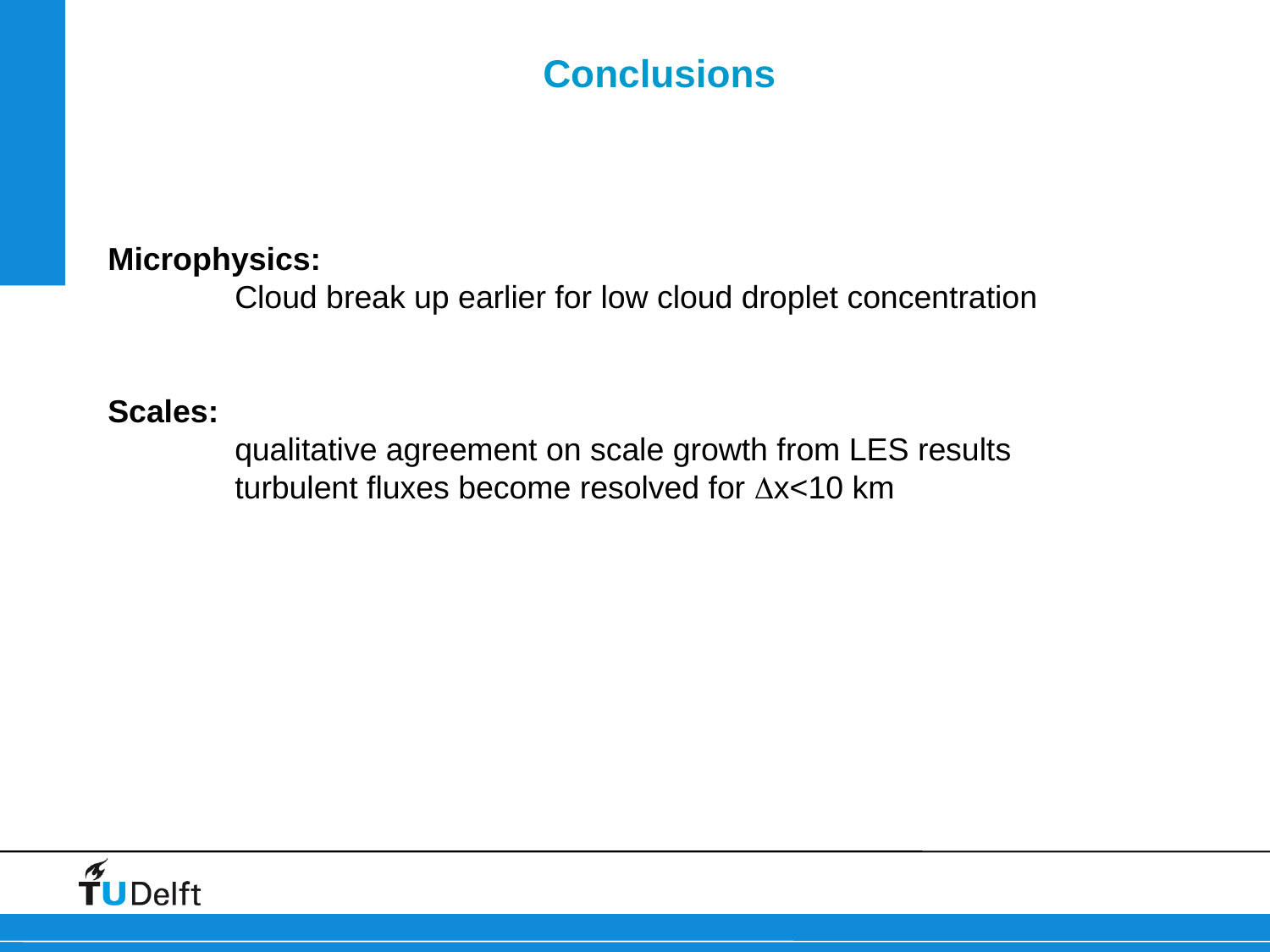

Conclusions

Microphysics:
	Cloud break up earlier for low cloud droplet concentration

Scales:
	qualitative agreement on scale growth from LES results
	turbulent fluxes become resolved for Δx<10 km